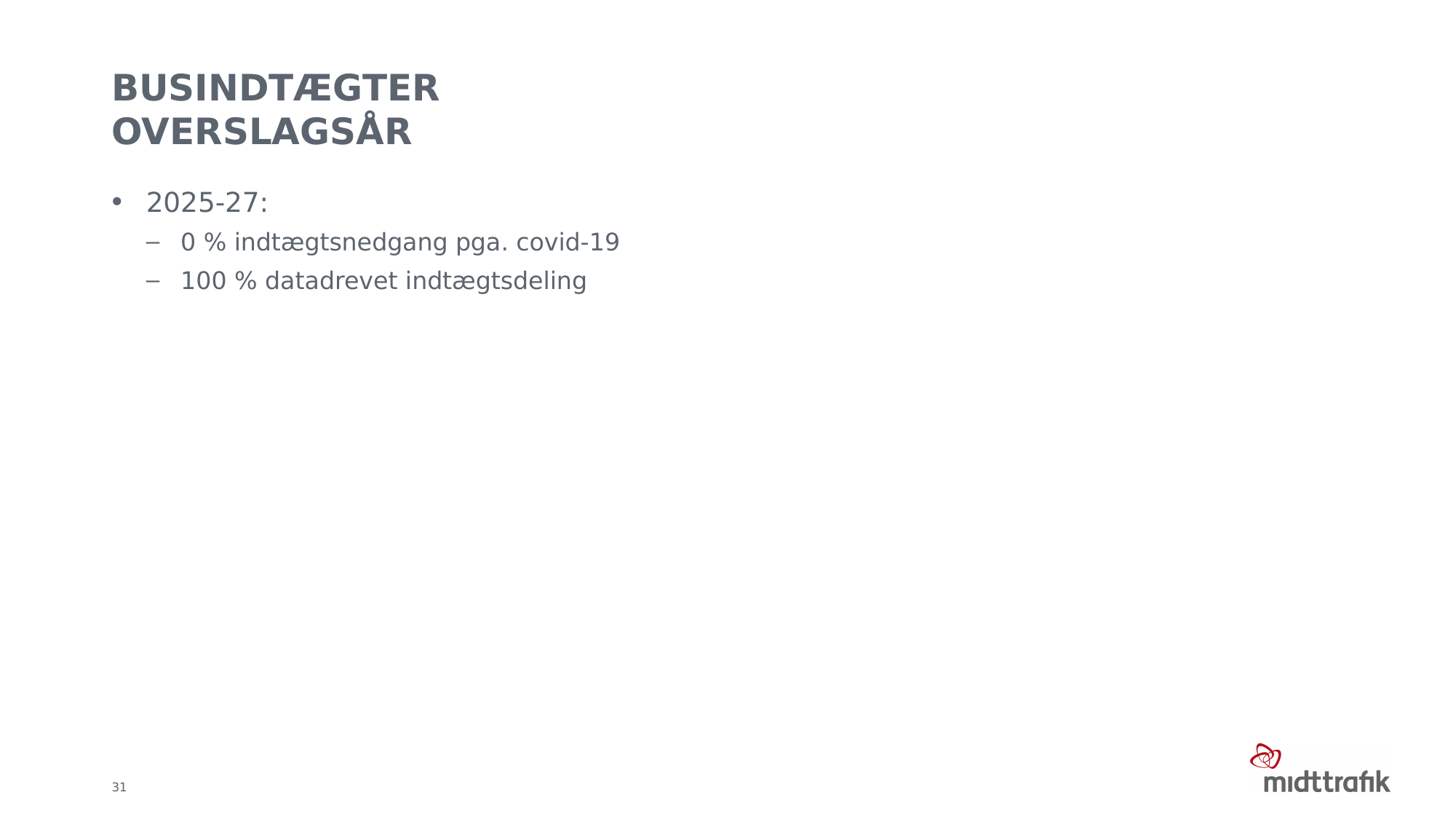

# BUSIndtægter Overslagsår
2025-27:
0 % indtægtsnedgang pga. covid-19
100 % datadrevet indtægtsdeling
31